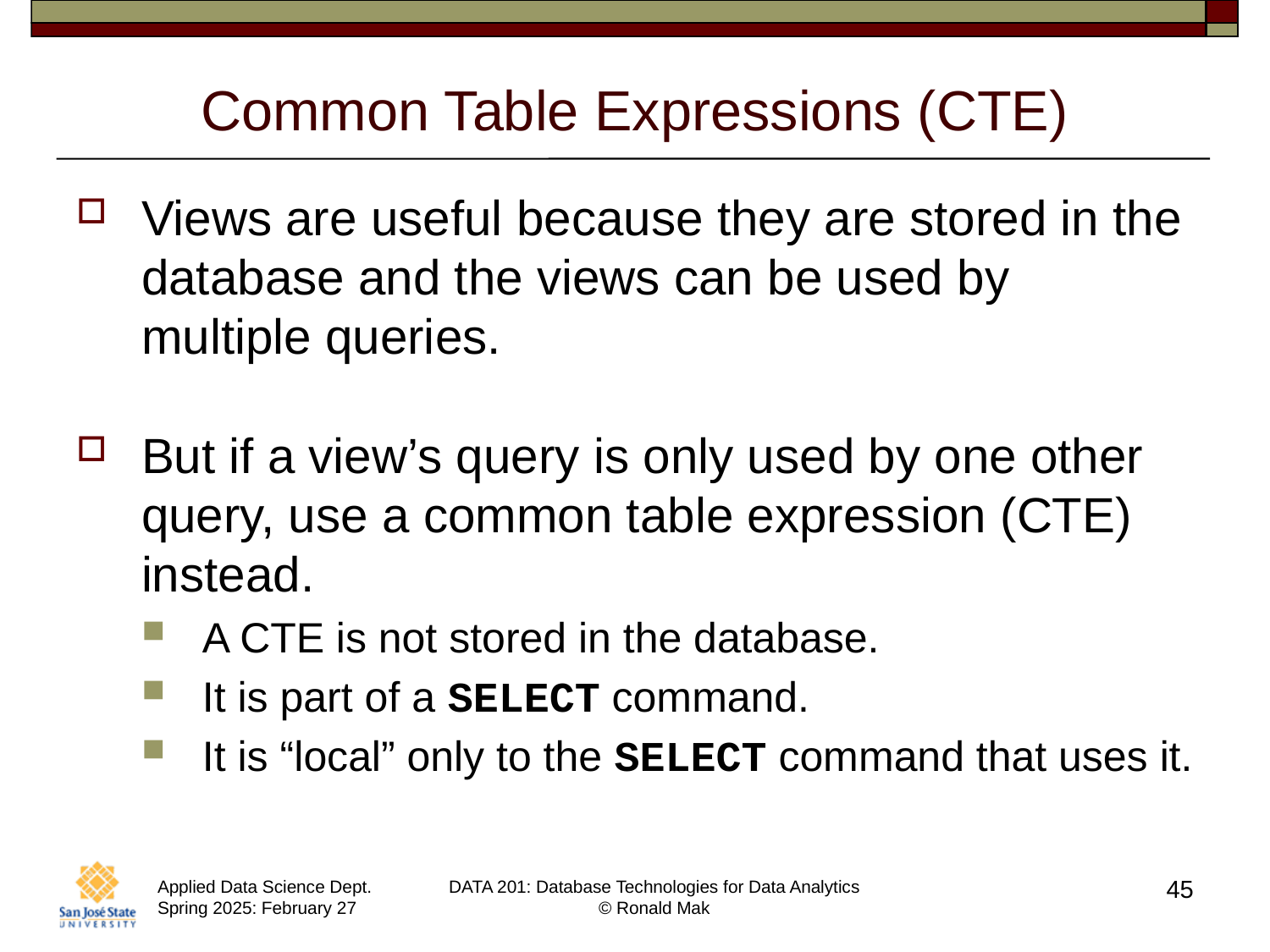

# Common Table Expressions (CTE)
Views are useful because they are stored in the database and the views can be used by multiple queries.

But if a view’s query is only used by one other query, use a common table expression (CTE) instead.
A CTE is not stored in the database.
It is part of a SELECT command.
It is “local” only to the SELECT command that uses it.
45